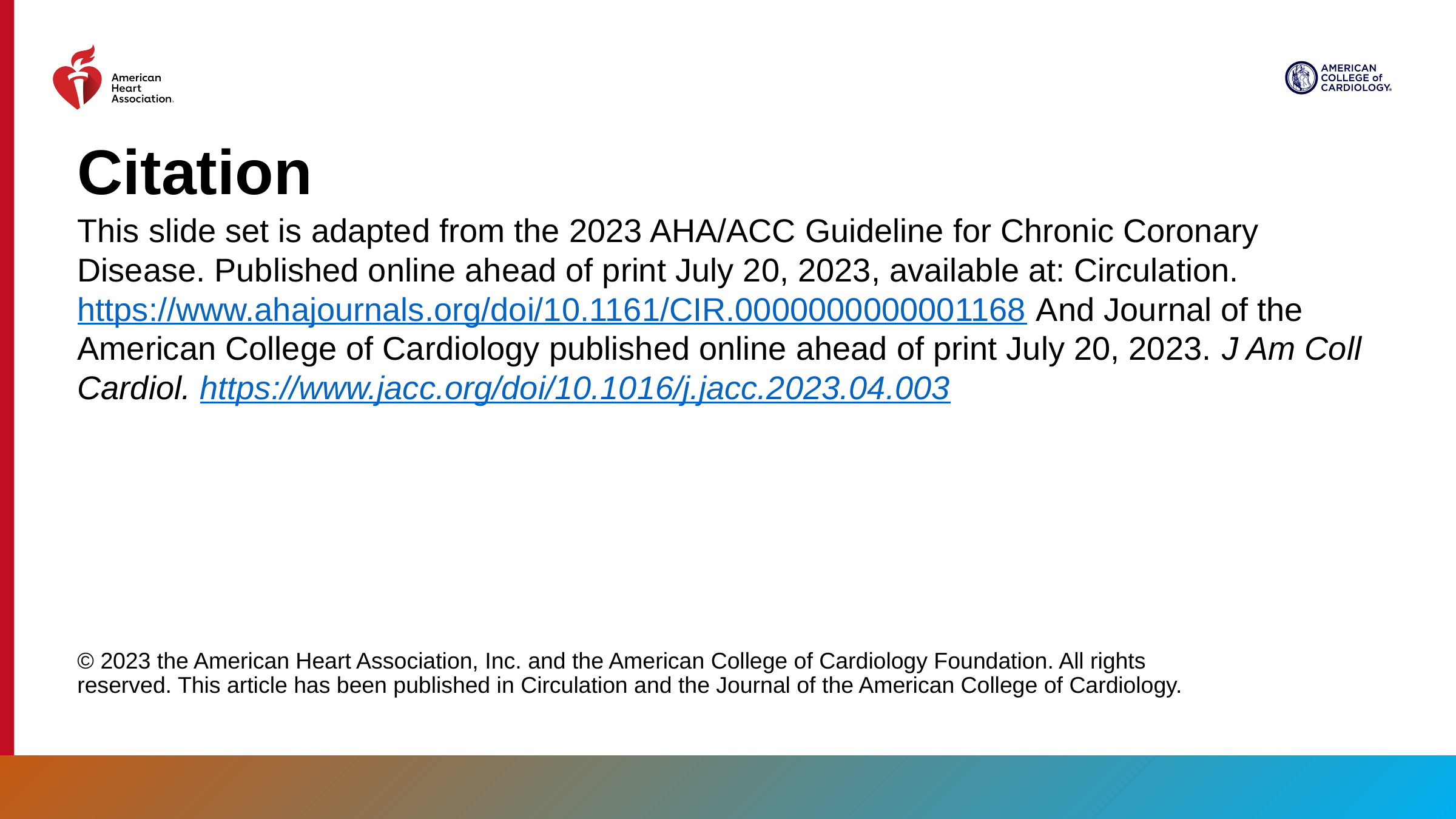

# Citation
This slide set is adapted from the 2023 AHA/ACC Guideline for Chronic Coronary Disease. Published online ahead of print July 20, 2023, available at: Circulation. https://www.ahajournals.org/doi/10.1161/CIR.0000000000001168 And Journal of the American College of Cardiology published online ahead of print July 20, 2023. J Am Coll Cardiol. https://www.jacc.org/doi/10.1016/j.jacc.2023.04.003
© 2023 the American Heart Association, Inc. and the American College of Cardiology Foundation. All rights reserved. This article has been published in Circulation and the Journal of the American College of Cardiology.